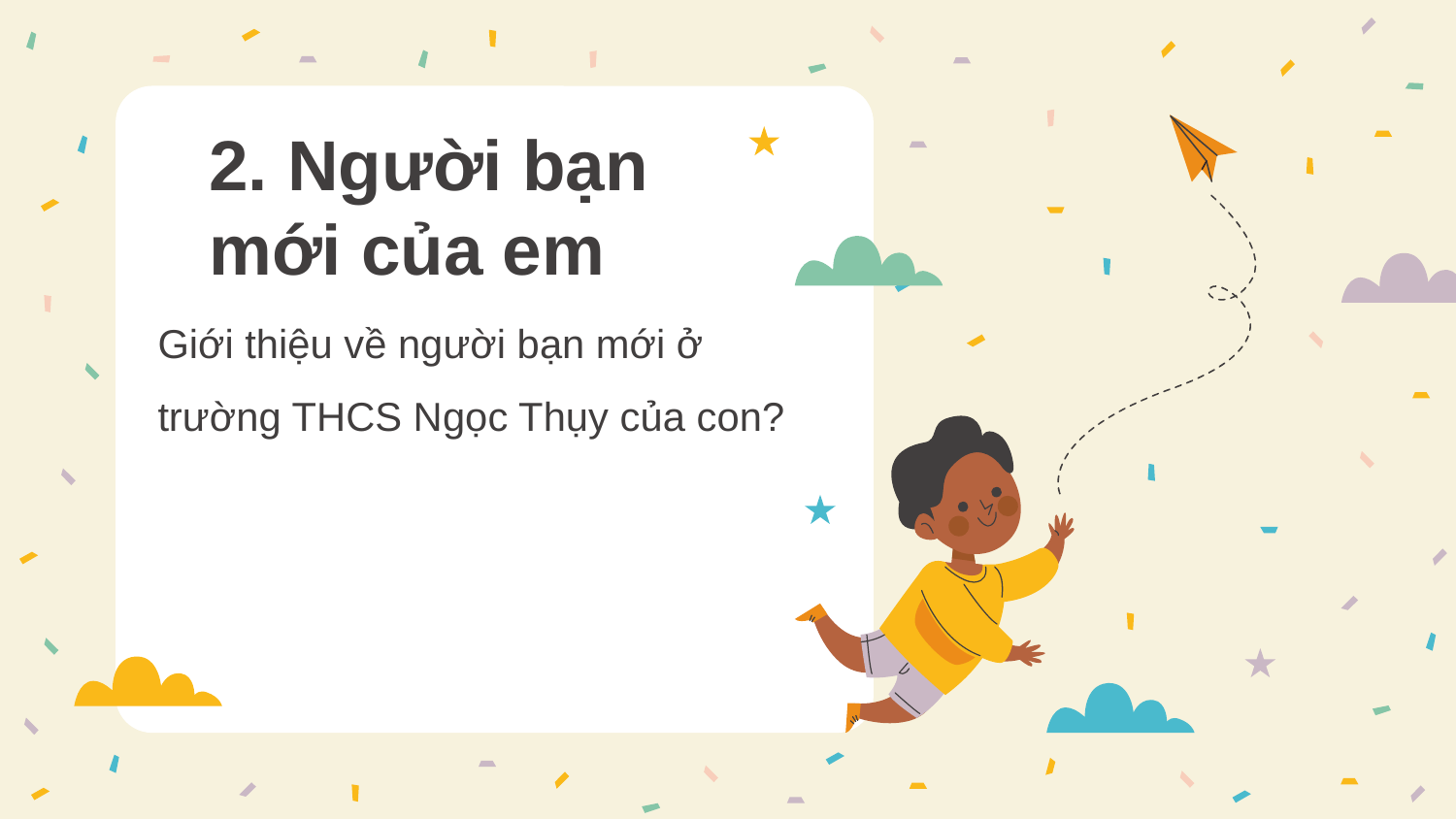

# 2. Người bạn mới của em

Giới thiệu về người bạn mới ở trường THCS Ngọc Thụy của con?